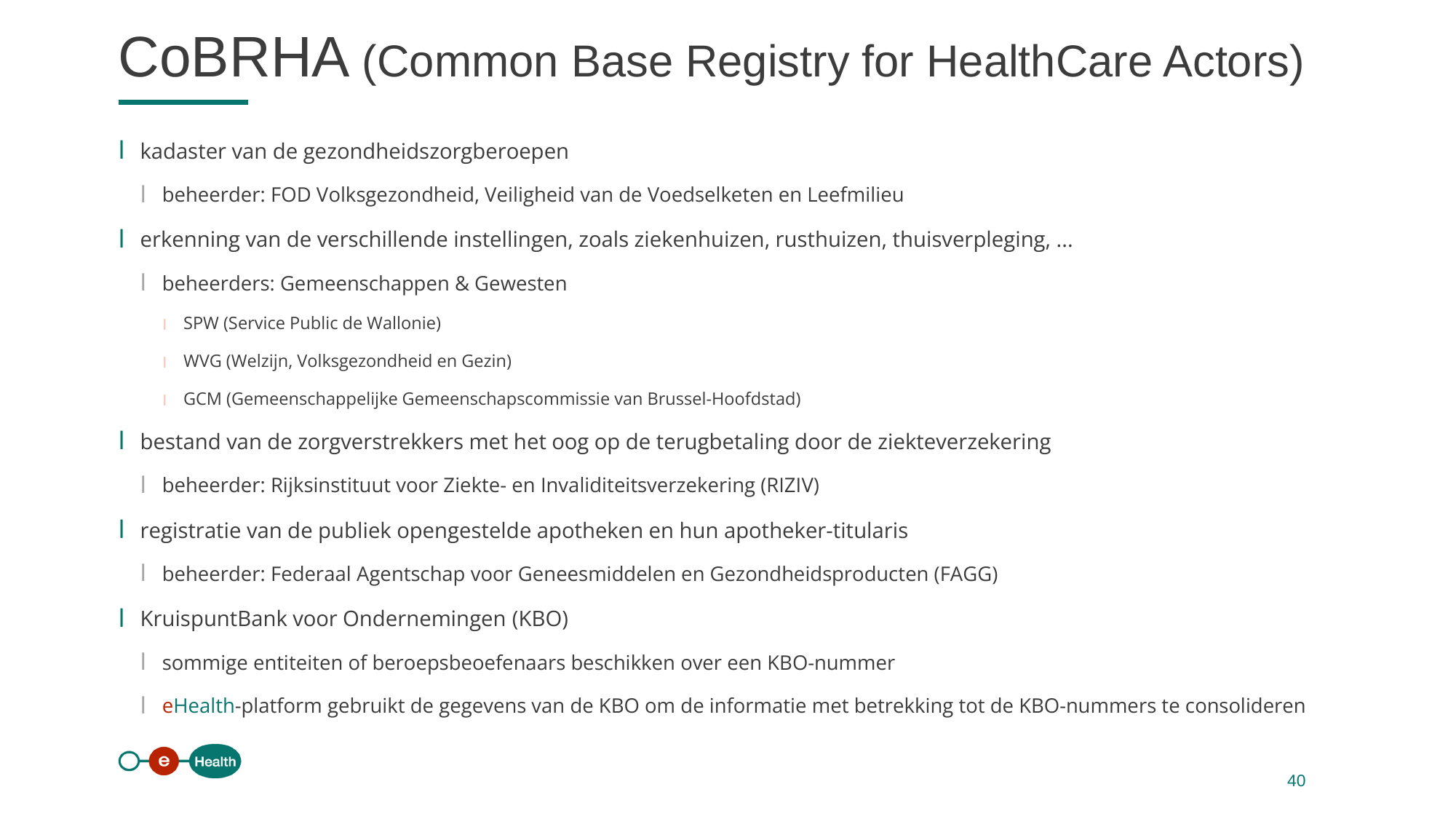

CoBRHA (Common Base Registry for HealthCare Actors)
kadaster van de gezondheidszorgberoepen
beheerder: FOD Volksgezondheid, Veiligheid van de Voedselketen en Leefmilieu
erkenning van de verschillende instellingen, zoals ziekenhuizen, rusthuizen, thuisverpleging, ...
beheerders: Gemeenschappen & Gewesten
SPW (Service Public de Wallonie)
WVG (Welzijn, Volksgezondheid en Gezin)
GCM (Gemeenschappelijke Gemeenschapscommissie van Brussel-Hoofdstad)
bestand van de zorgverstrekkers met het oog op de terugbetaling door de ziekteverzekering
beheerder: Rijksinstituut voor Ziekte- en Invaliditeitsverzekering (RIZIV)
registratie van de publiek opengestelde apotheken en hun apotheker-titularis
beheerder: Federaal Agentschap voor Geneesmiddelen en Gezondheidsproducten (FAGG)
KruispuntBank voor Ondernemingen (KBO)
sommige entiteiten of beroepsbeoefenaars beschikken over een KBO-nummer
eHealth-platform gebruikt de gegevens van de KBO om de informatie met betrekking tot de KBO-nummers te consolideren